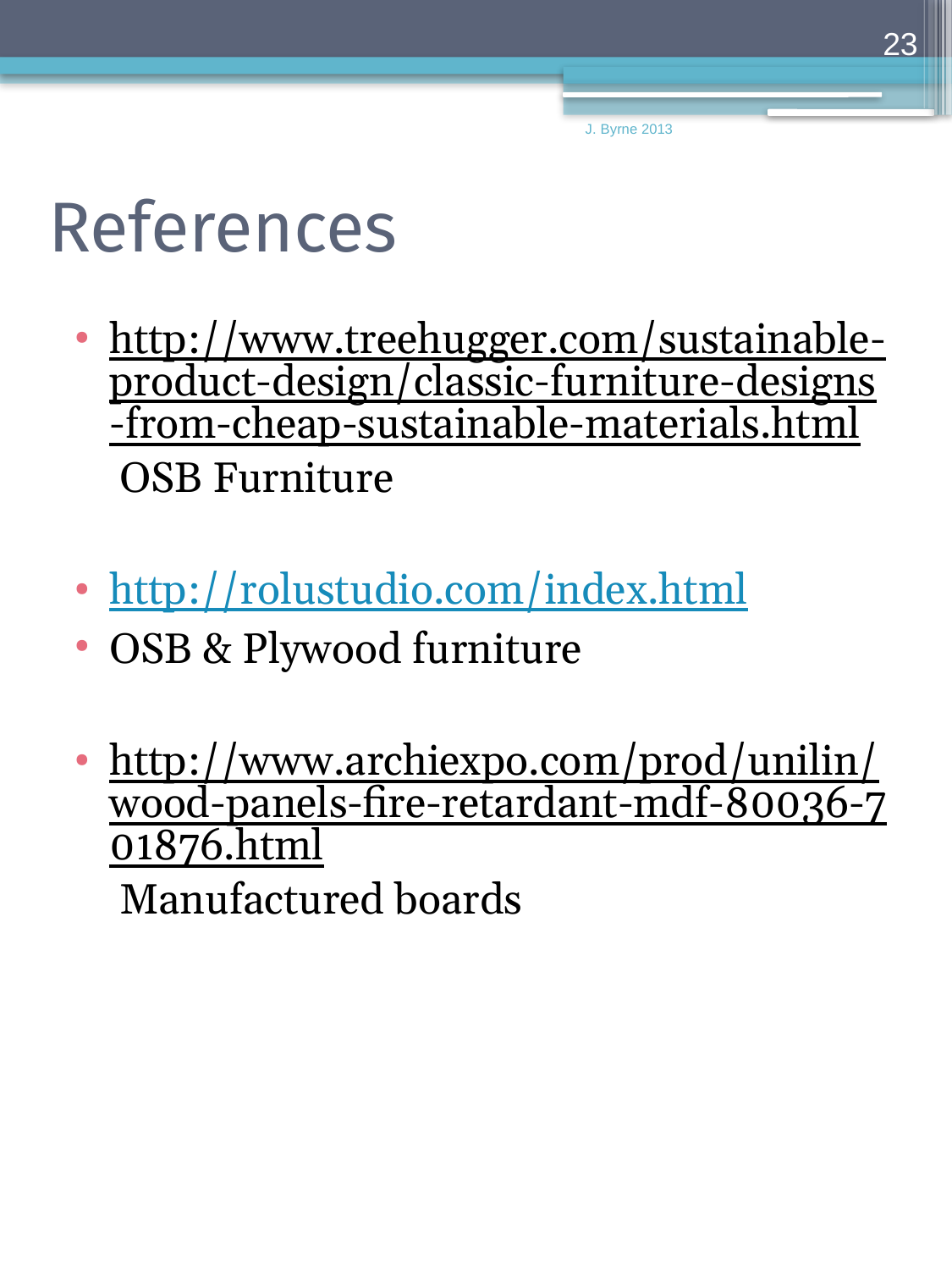

23
J. Byrne 2013
# References
http://www.treehugger.com/sustainable-product-design/classic-furniture-designs-from-cheap-sustainable-materials.html OSB Furniture

http://rolustudio.com/index.html
OSB & Plywood furniture

http://www.archiexpo.com/prod/unilin/wood-panels-fire-retardant-mdf-80036-701876.html Manufactured boards